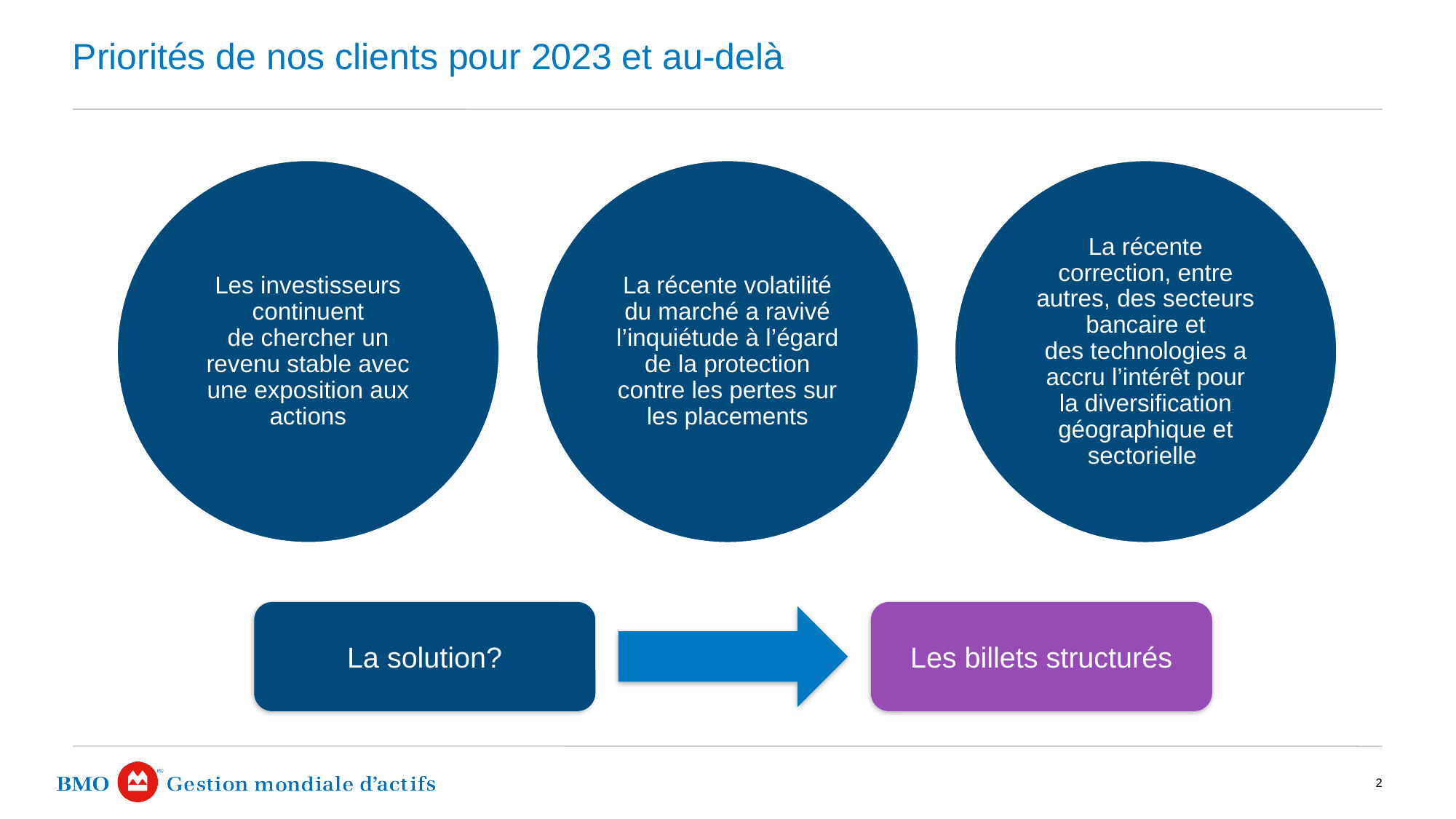

# Priorités de nos clients pour 2023 et au-delà
Les investisseurs continuent de chercher un revenu stable avec une exposition aux actions
La récente volatilité du marché a ravivé l’inquiétude à l’égard de la protection contre les pertes sur les placements
La récente correction, entre autres, des secteurs bancaire et des technologies a accru l’intérêt pour la diversification géographique et sectorielle
La solution?
Les billets structurés

2